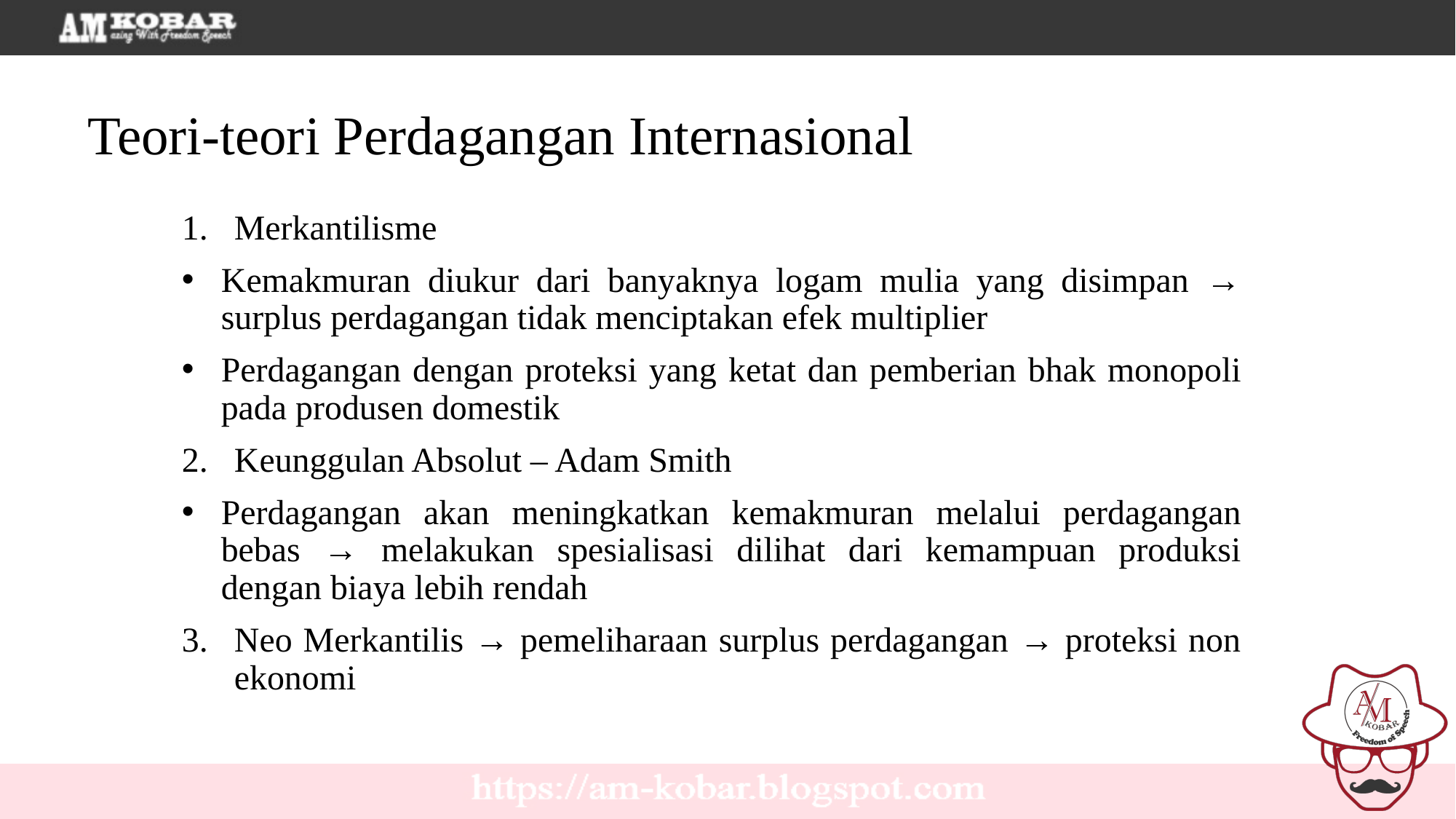

Teori-teori Perdagangan Internasional
Merkantilisme
Kemakmuran diukur dari banyaknya logam mulia yang disimpan → surplus perdagangan tidak menciptakan efek multiplier
Perdagangan dengan proteksi yang ketat dan pemberian bhak monopoli pada produsen domestik
Keunggulan Absolut – Adam Smith
Perdagangan akan meningkatkan kemakmuran melalui perdagangan bebas → melakukan spesialisasi dilihat dari kemampuan produksi dengan biaya lebih rendah
Neo Merkantilis → pemeliharaan surplus perdagangan → proteksi non ekonomi